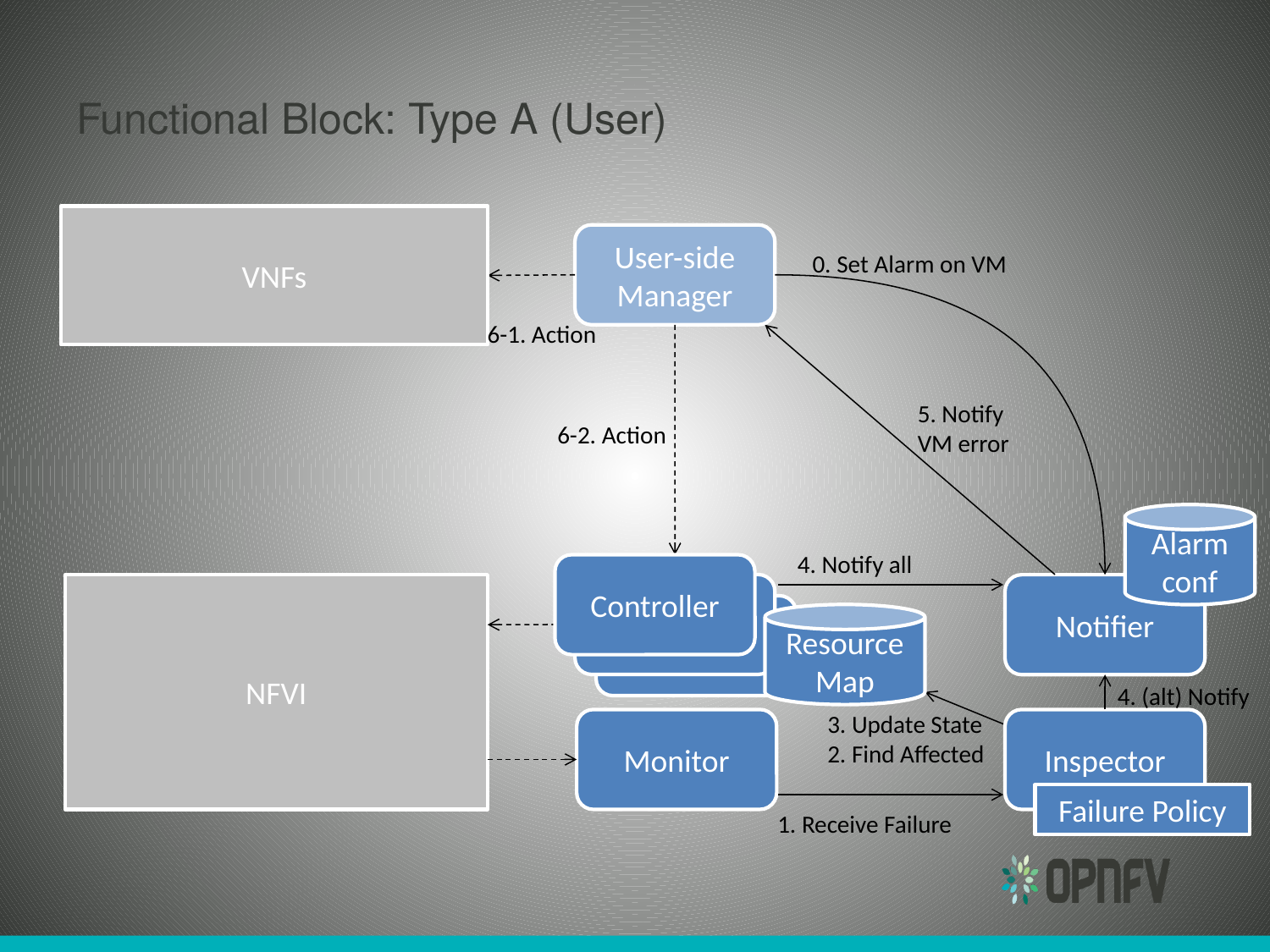

# Functional Block: Type A (User)
VNFs
User-side
Manager
0. Set Alarm on VM
6-1. Action
5. Notify VM error
6-2. Action
Alarm
conf
4. Notify all
Controller
Controller
NFVI
Notifier
Controller
Resource Map
4. (alt) Notify
3. Update State
2. Find Affected
Monitor
Inspector
Failure Policy
1. Receive Failure